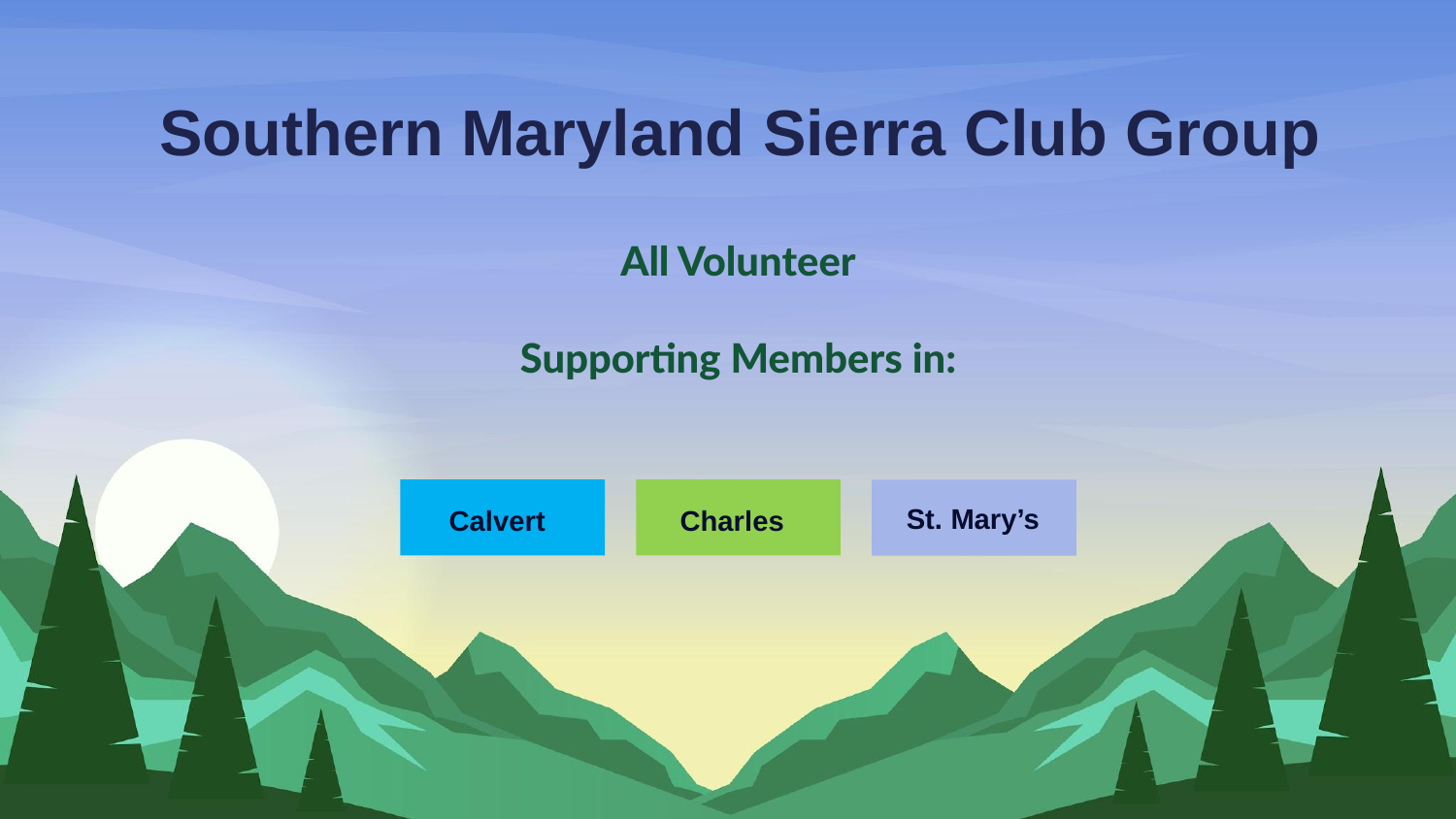

Southern Maryland Sierra Club Group
All Volunteer

Supporting Members in:

St. Mary’s
Calvert
Charles